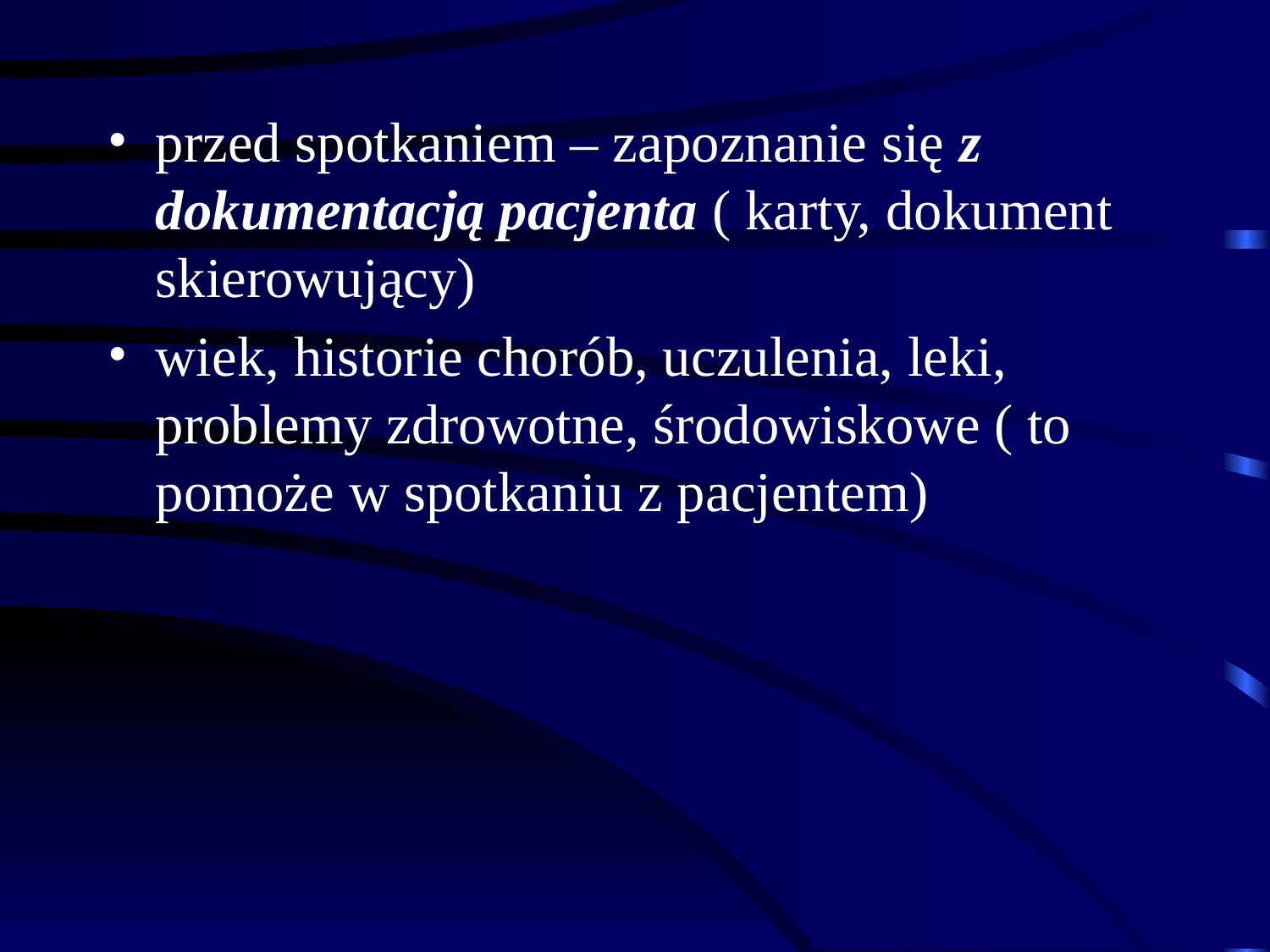

przed spotkaniem – zapoznanie się z dokumentacją pacjenta ( karty, dokument skierowujący)
wiek, historie chorób, uczulenia, leki, problemy zdrowotne, środowiskowe ( to pomoże w spotkaniu z pacjentem)